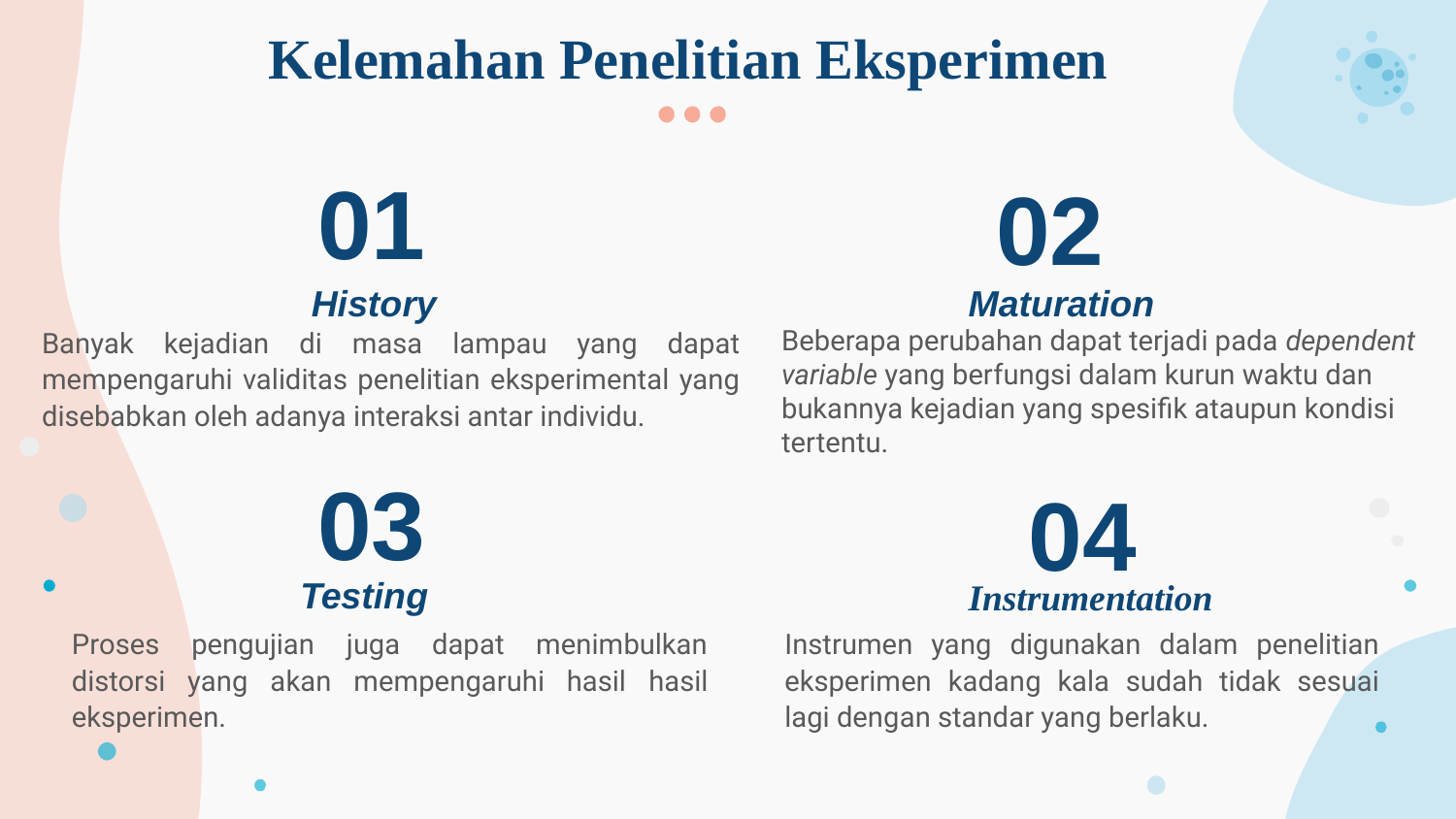

# Kelemahan Penelitian Eksperimen

01
02
Maturation
History
Banyak kejadian di masa lampau yang dapat mempengaruhi validitas penelitian eksperimental yang disebabkan oleh adanya interaksi antar individu.
Beberapa perubahan dapat terjadi pada dependent variable yang berfungsi dalam kurun waktu dan bukannya kejadian yang spesifik ataupun kondisi tertentu.
03
04
Testing
Instrumentation
Proses pengujian juga dapat menimbulkan distorsi yang akan mempengaruhi hasil hasil eksperimen.
Instrumen yang digunakan dalam penelitian eksperimen kadang kala sudah tidak sesuai lagi dengan standar yang berlaku.